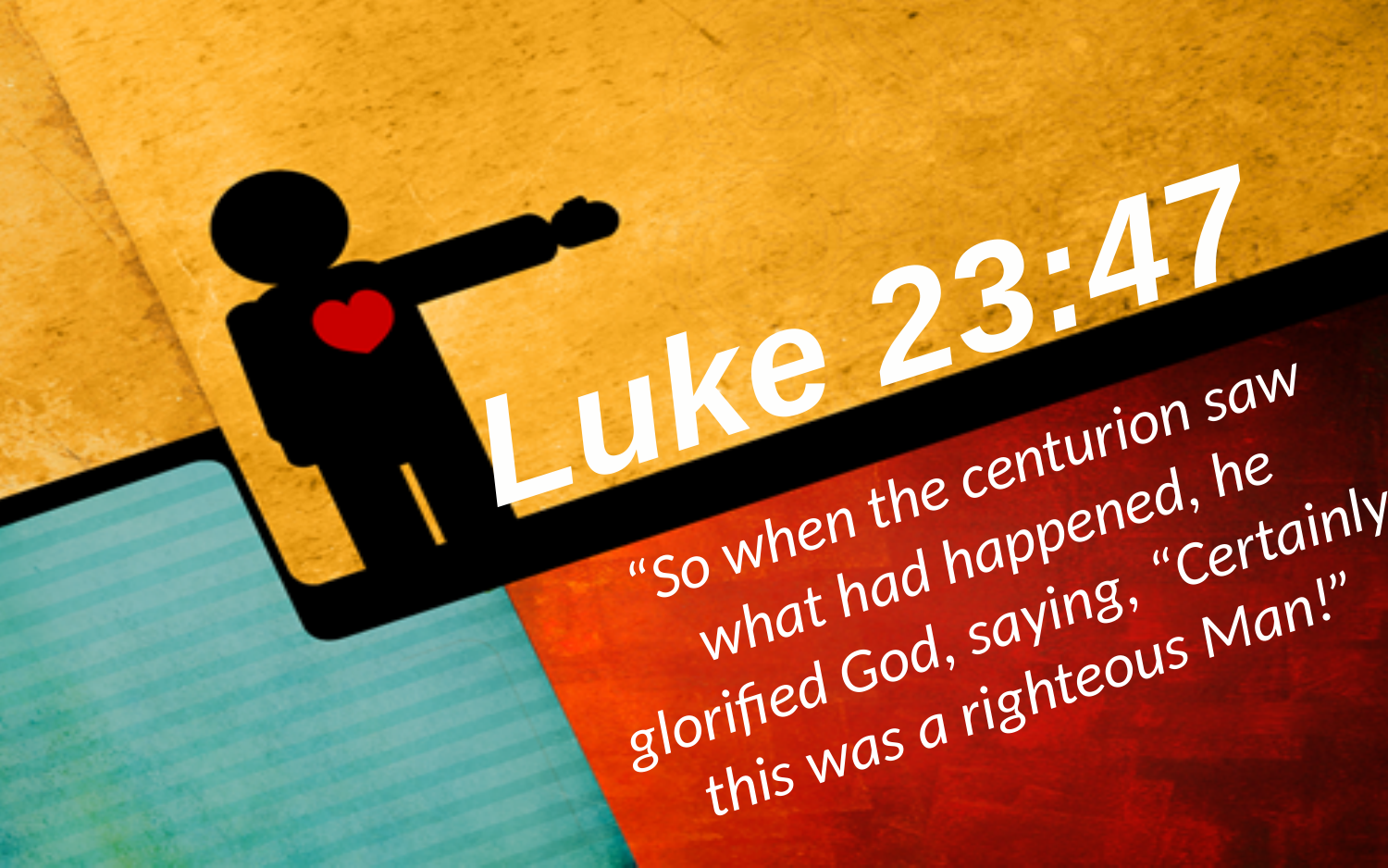

Luke 23:47
“So when the centurion saw what had happened, he glorified God, saying, “Certainly this was a righteous Man!”